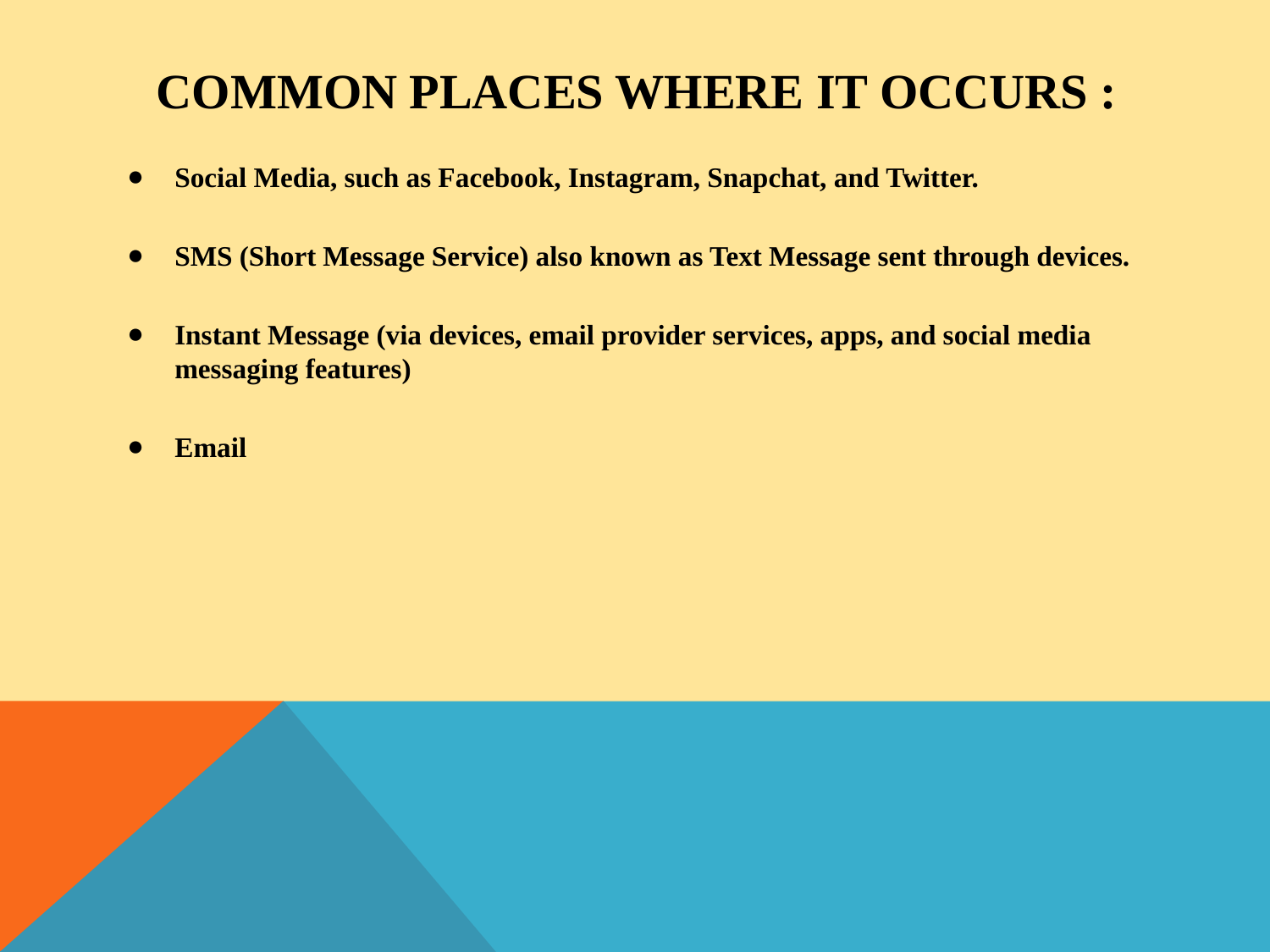

# Common places where it occurs :
Social Media, such as Facebook, Instagram, Snapchat, and Twitter.

SMS (Short Message Service) also known as Text Message sent through devices.

Instant Message (via devices, email provider services, apps, and social media messaging features)

Email